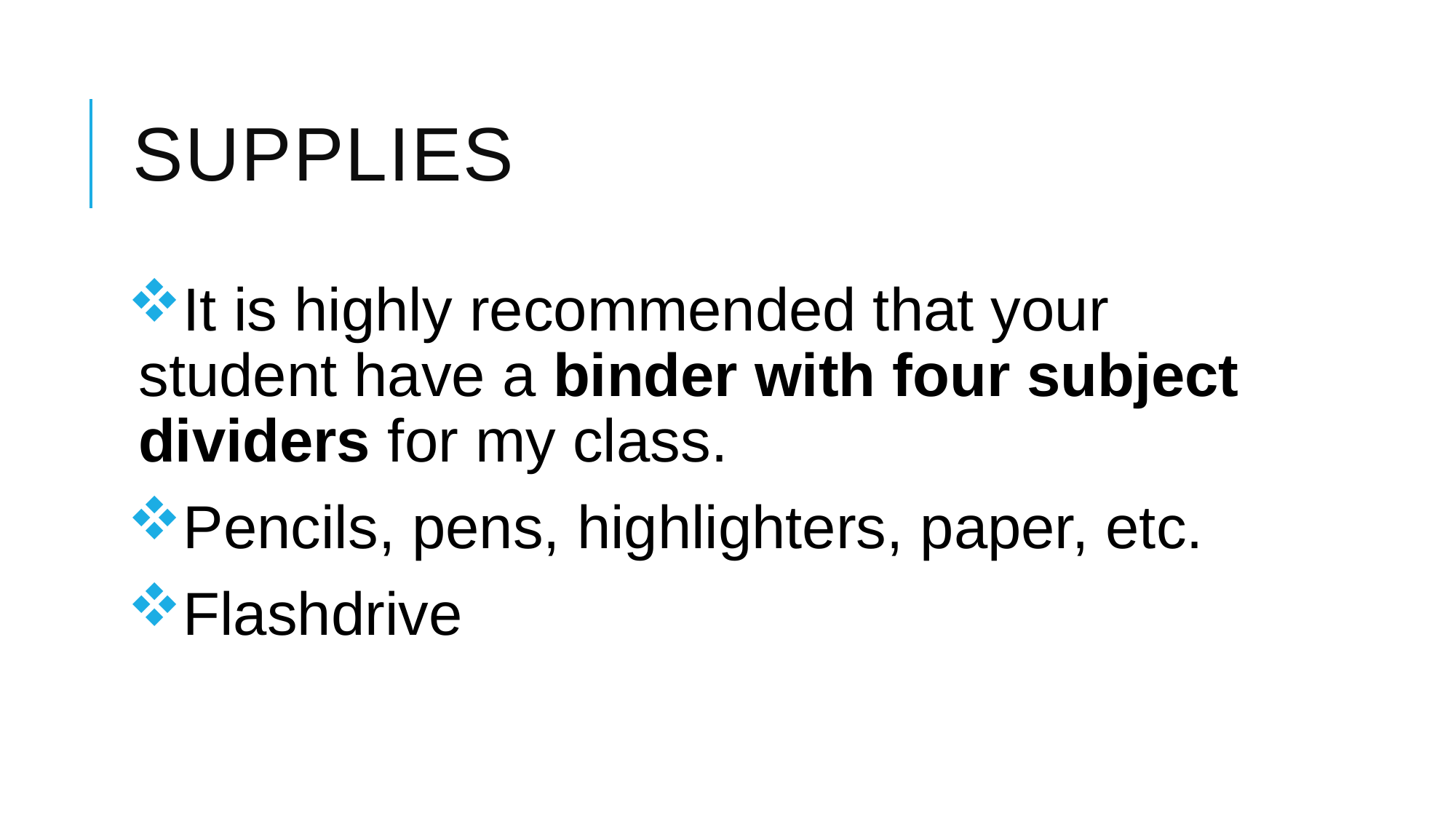

# Supplies
It is highly recommended that your student have a binder with four subject dividers for my class.
Pencils, pens, highlighters, paper, etc.
Flashdrive